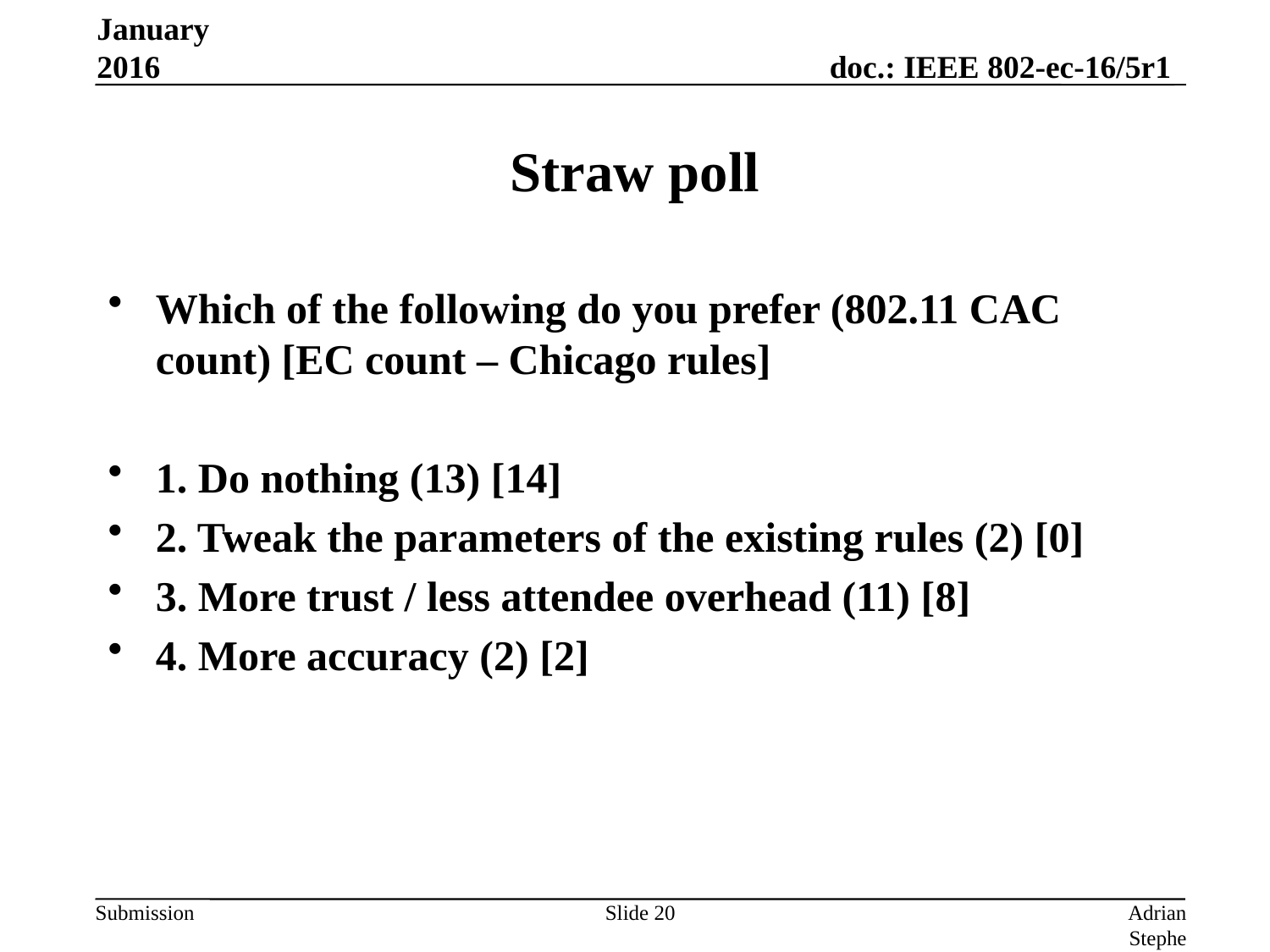

January 2016
# Straw poll
Which of the following do you prefer (802.11 CAC count) [EC count – Chicago rules]

1. Do nothing (13) [14]
2. Tweak the parameters of the existing rules (2) [0]
3. More trust / less attendee overhead (11) [8]
4. More accuracy (2) [2]
Slide 20
Adrian Stephens, Intel Corporation